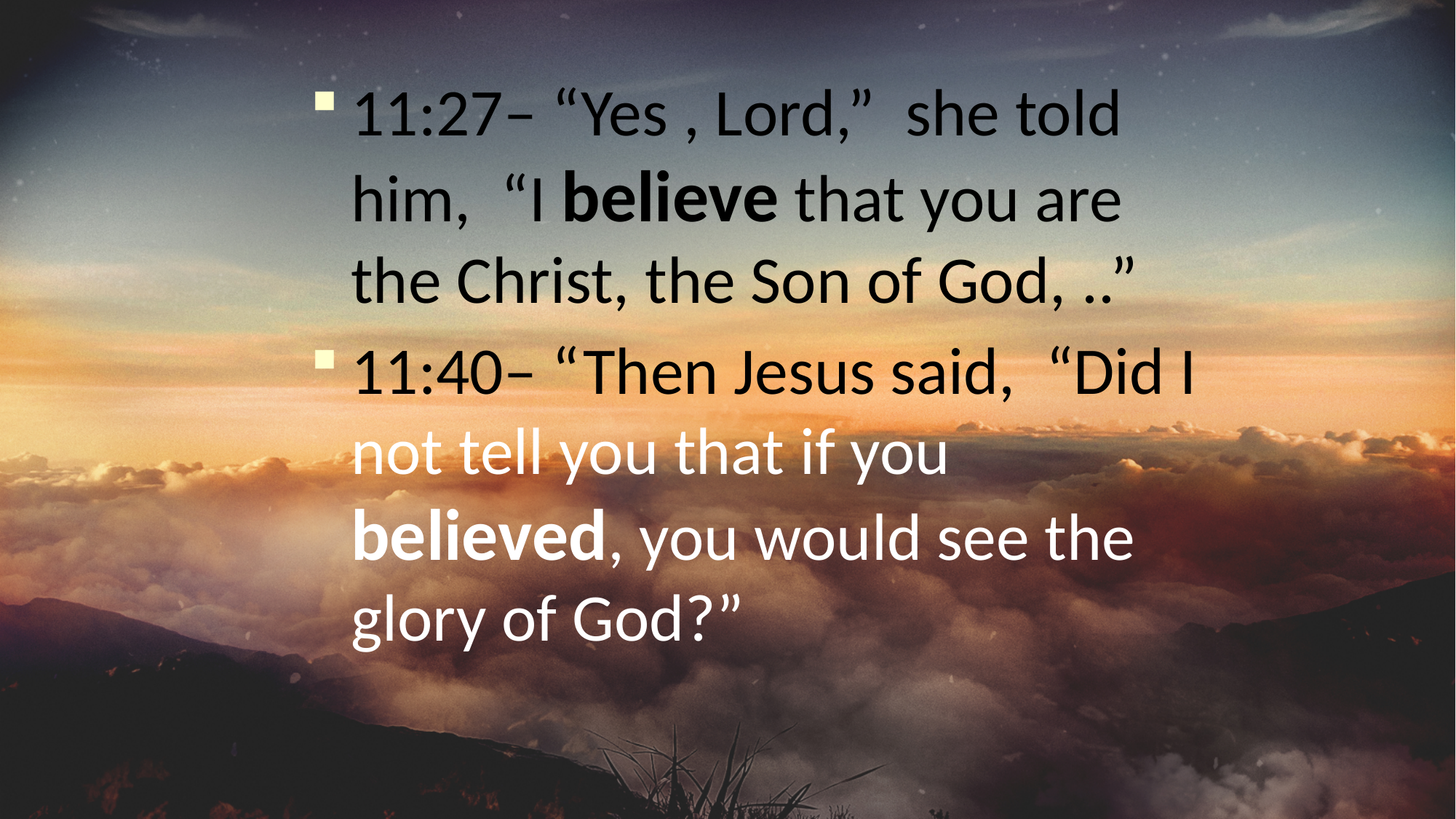

#
11:27– “Yes , Lord,”  she told him,  “I believe that you are the Christ, the Son of God, ..”
11:40– “Then Jesus said,  “Did I not tell you that if you believed, you would see the glory of God?”